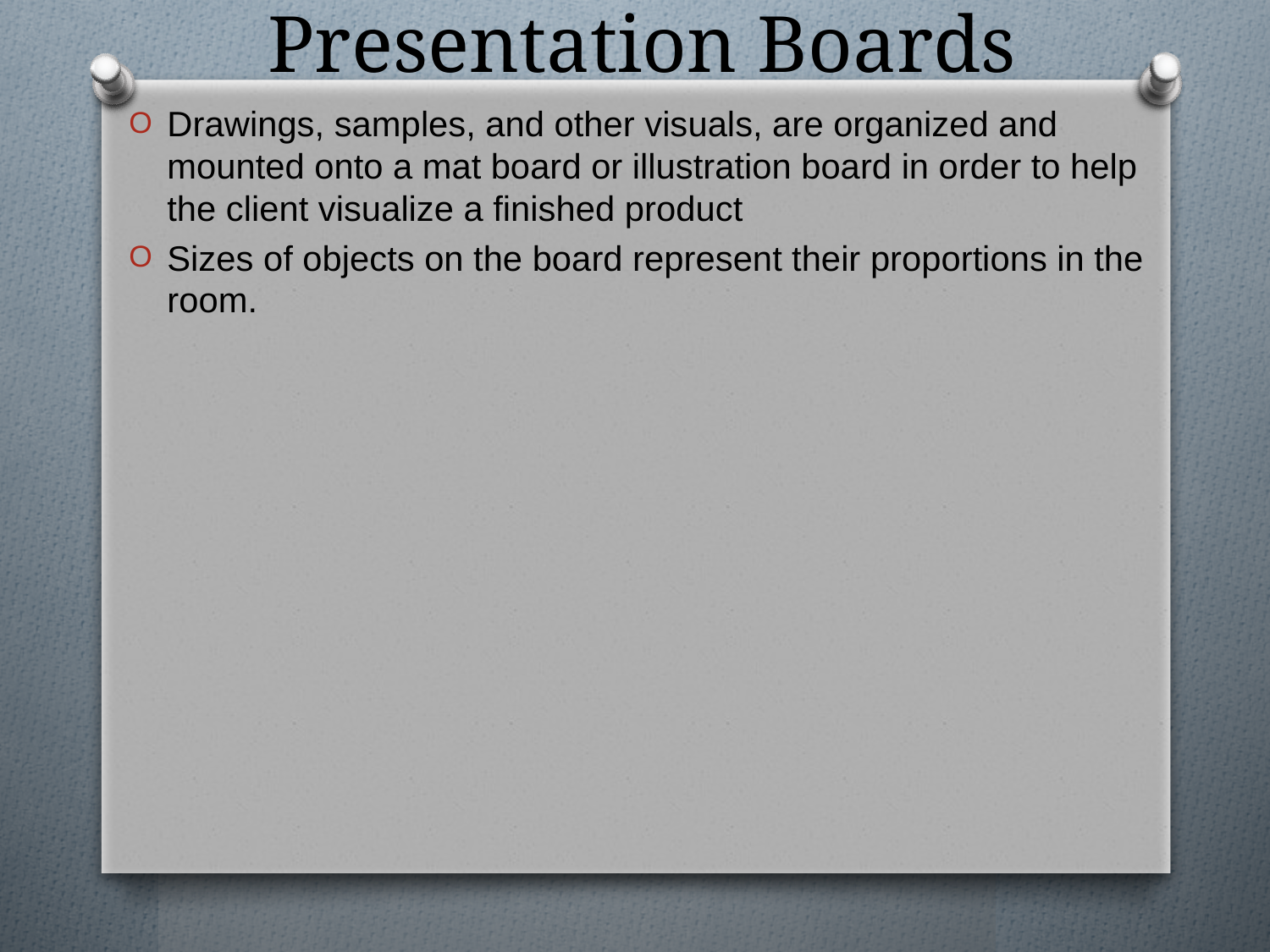

# Presentation Boards
Drawings, samples, and other visuals, are organized and mounted onto a mat board or illustration board in order to help the client visualize a finished product
Sizes of objects on the board represent their proportions in the room.